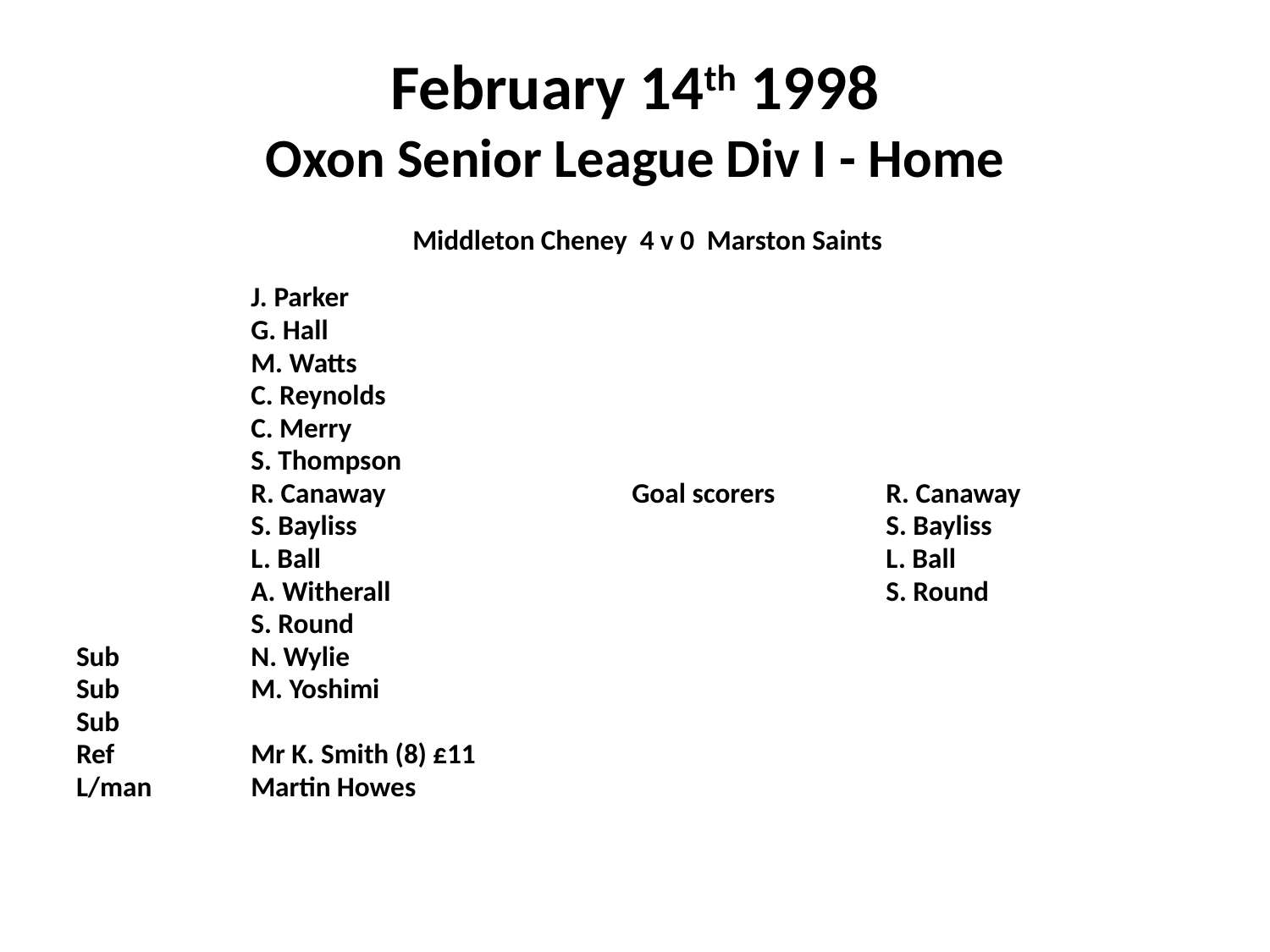

# February 14th 1998 Oxon Senior League Div I - Home
    Middleton Cheney  4 v 0  Marston Saints

		J. Parker
		G. Hall
		M. Watts
		C. Reynolds
		C. Merry
		S. Thompson
		R. Canaway		Goal scorers	R. Canaway
		S. Bayliss					S. Bayliss
		L. Ball					L. Ball
		A. Witherall				S. Round
		S. Round
Sub 	N. Wylie
Sub		M. Yoshimi
Sub
Ref	 	Mr K. Smith (8) £11
L/man	Martin Howes